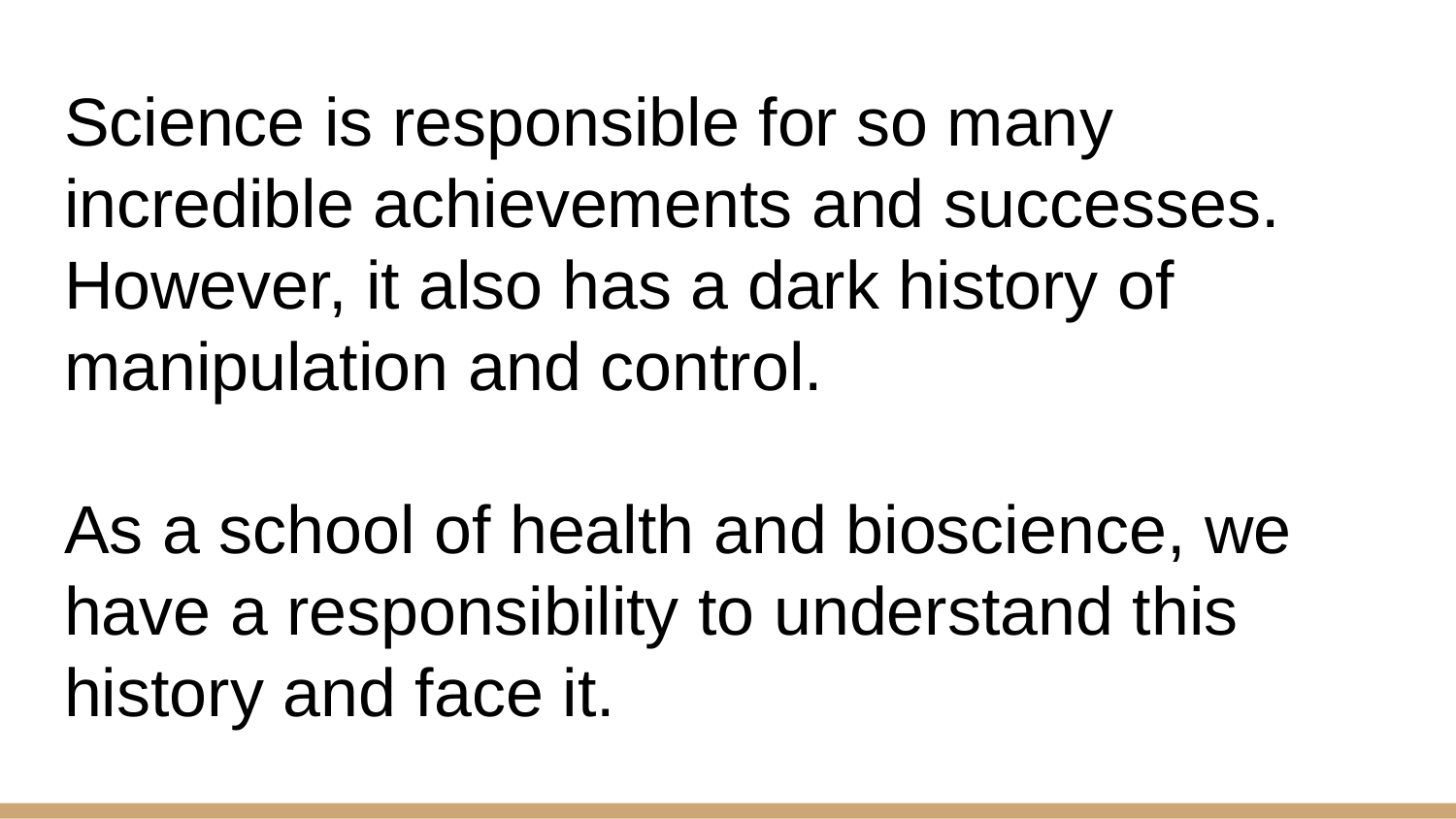

# Science is responsible for so many incredible achievements and successes. However, it also has a dark history of manipulation and control.

As a school of health and bioscience, we have a responsibility to understand this history and face it.